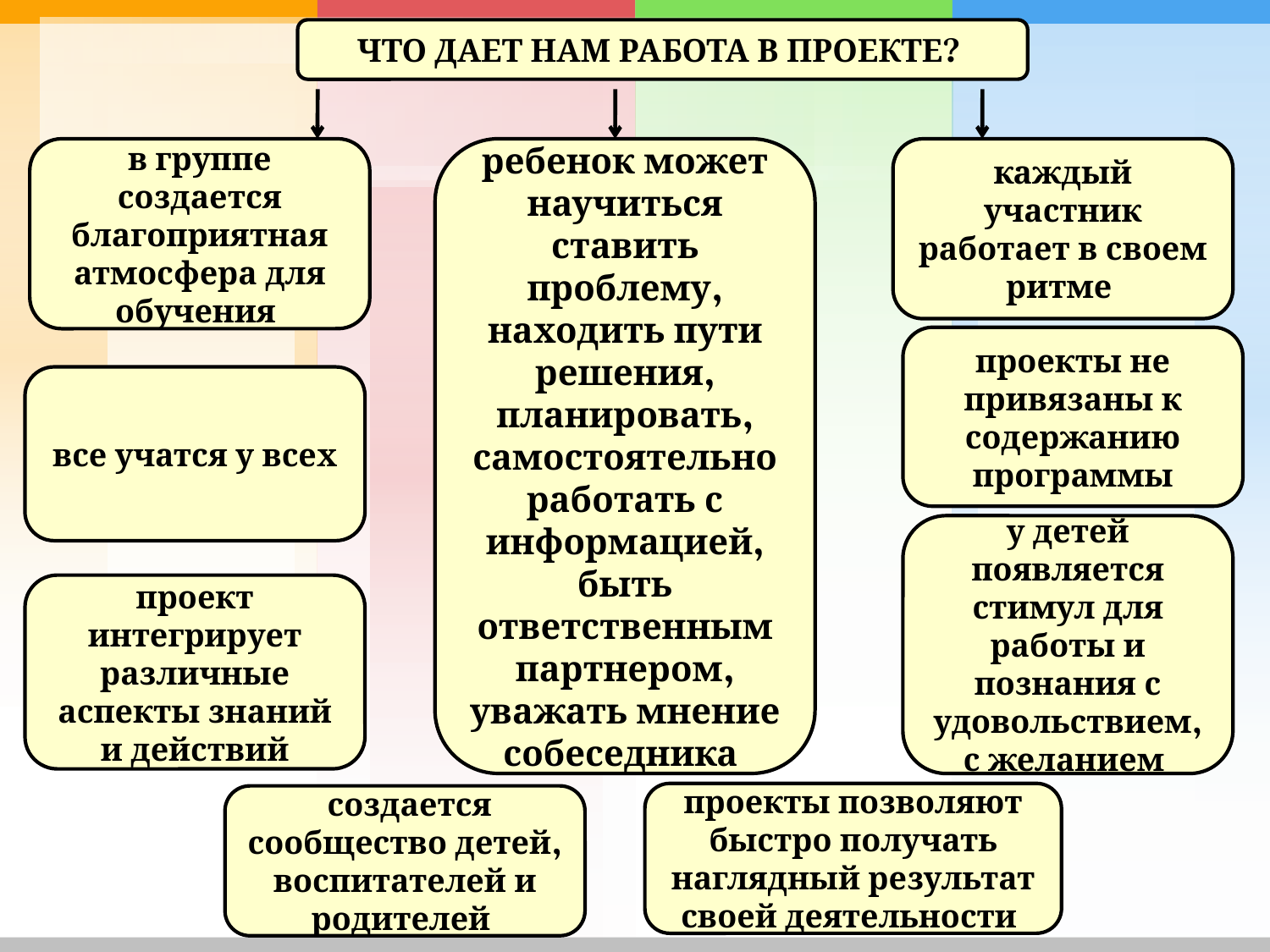

ЧТО ДАЕТ НАМ РАБОТА В ПРОЕКТЕ?
в группе создается благоприятная атмосфера для обучения
ребенок может научиться ставить проблему, находить пути решения, планировать, самостоятельно работать с информацией, быть ответственным партнером, уважать мнение собеседника
каждый участник работает в своем ритме
проекты не привязаны к содержанию программы
все учатся у всех
у детей появляется стимул для работы и познания с удовольствием, с желанием
проект интегрирует различные аспекты знаний и действий
проекты позволяют быстро получать наглядный результат своей деятельности
 создается сообщество детей, воспитателей и родителей